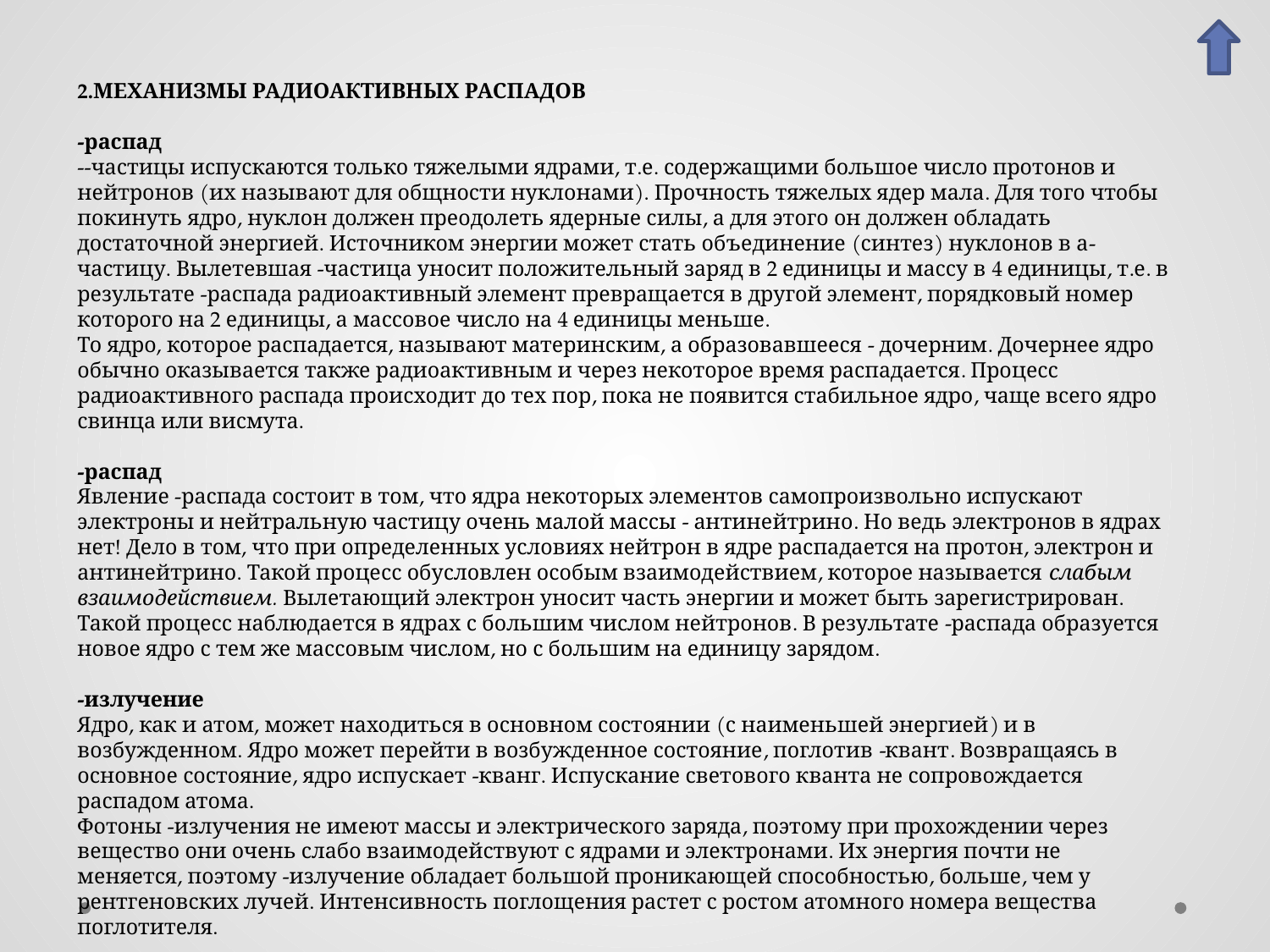

2.МЕХАНИЗМЫ РАДИОАКТИВНЫХ РАСПАДОВ

-распад
--частицы испускаются только тяжелыми ядрами, т.е. содержащими большое число протонов и нейтронов (их называют для общности нуклонами). Прочность тяжелых ядер мала. Для того чтобы покинуть ядро, нуклон должен преодолеть ядерные силы, а для этого он должен обладать достаточной энергией. Источником энергии может стать объединение (синтез) нуклонов в а-частицу. Вылетевшая -частица уносит положительный заряд в 2 единицы и массу в 4 единицы, т.е. в результате -распада радиоактивный элемент превращается в другой элемент, по­рядковый номер которого на 2 единицы, а массовое число на 4 единицы меньше.
То ядро, которое распадается, называют материнским, а образовавшееся - дочерним. Дочернее ядро обычно оказывается также радиоактив­ным и через некоторое время распадается. Процесс радиоактивного рас­пада происходит до тех пор, пока не появится стабильное ядро, чаще всего ядро свинца или висмута.

-распад
Явление -распада состоит в том, что ядра некоторых элементов самопроизвольно испускают электроны и нейтральную частицу очень малой массы - антинейтрино. Но ведь электронов в ядрах нет! Дело в том, что при определенных условиях нейтрон в ядре распадается на протон, электрон и антинейтрино. Такой процесс обусловлен особым взаимодействием, которое называется слабым взаимодействием. Вылетающий электрон уносит часть энергии и может быть зарегистрирован. Такой процесс наблюдается в ядрах с большим числом нейтронов. В результате -распада образуется новое ядро с тем же массовым числом, но с большим на единицу зарядом.

-излучение
Ядро, как и атом, может находиться в основном состоянии (с наи­меньшей энергией) и в возбужденном. Ядро может перейти в возбуж­денное состояние, поглотив -квант. Возвращаясь в основное состояние, ядро испускает -кванг. Испускание светового кванта не сопровождается распадом атома.
Фотоны -излучения не имеют массы и электрического заряда, поэтому при прохождении через вещество они очень слабо взаимодействуют с ядрами и электронами. Их энергия почти не меняется, поэтому -излучение обладает большой проникающей способностью, больше, чем у рентгеновских лучей. Интенсивность поглощения растет с ростом атомного номера вещества поглотителя.